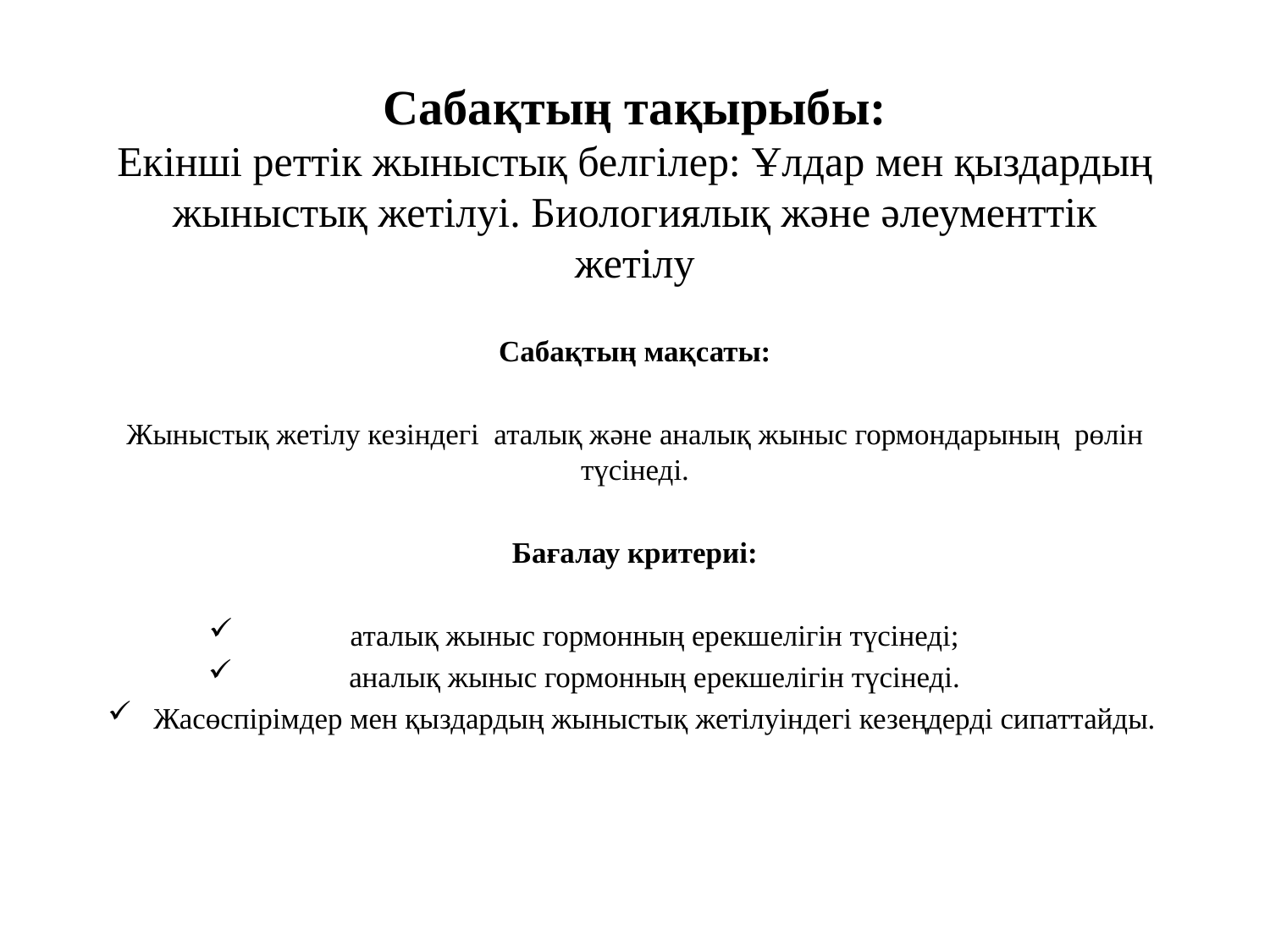

# Сабақтың тақырыбы: Екінші реттік жыныстық белгілер: Ұлдар мен қыздардың жыныстық жетілуі. Биологиялық және әлеументтік жетілу
Сабақтың мақсаты:

Жыныстық жетілу кезіндегі  аталық және аналық жыныс гормондарының  рөлін түсінеді.

Бағалау критериі:

аталық жыныс гормонның ерекшелігін түсінеді;
аналық жыныс гормонның ерекшелігін түсінеді.
Жасөспірімдер мен қыздардың жыныстық жетілуіндегі кезеңдерді сипаттайды.